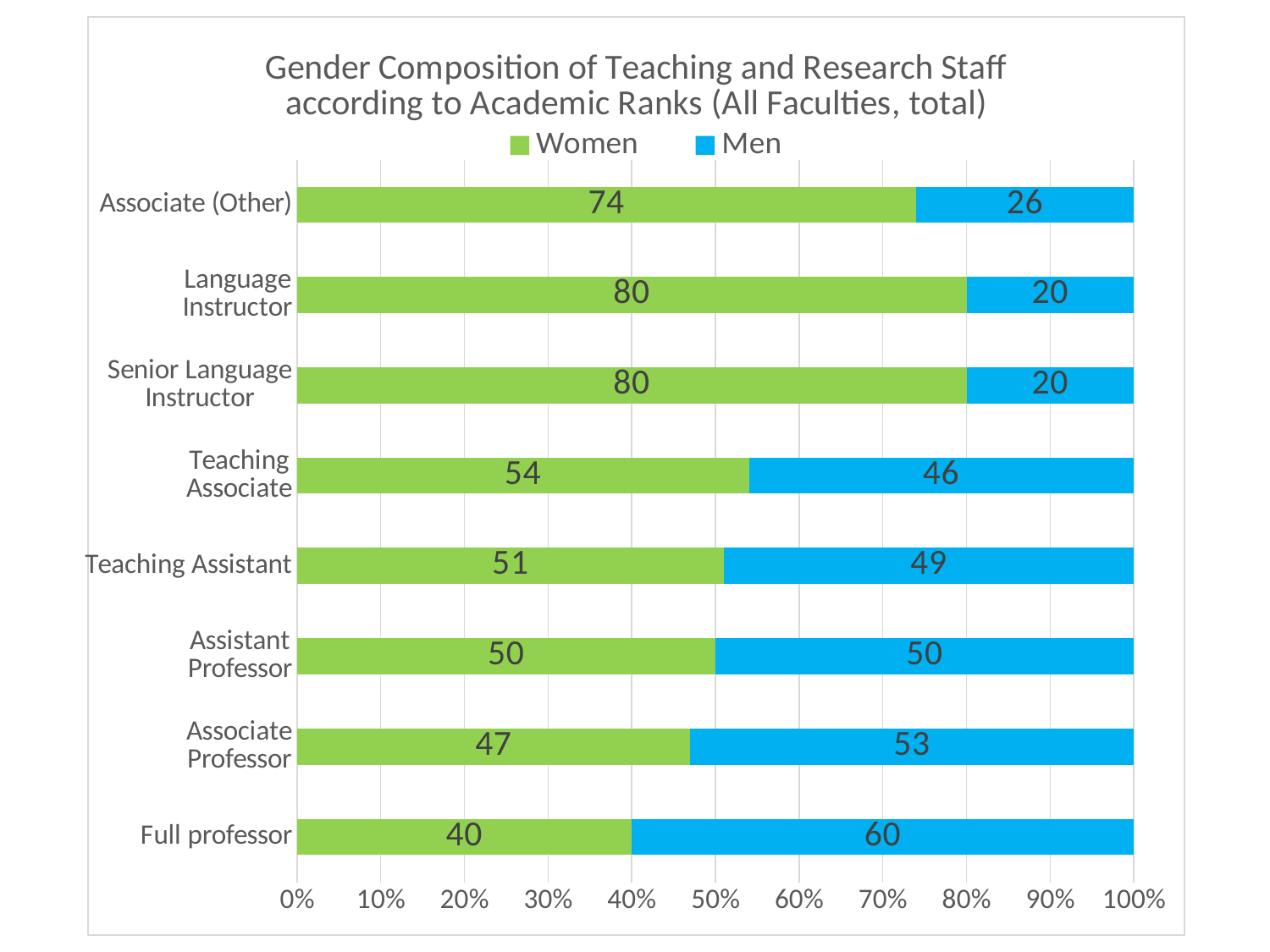

### Chart: Gender Composition of Teaching and Research Staff according to Academic Ranks (All Faculties, total)

| Category | Women | Men |
|---|---|---|
| Full professor | 40.0 | 60.0 |
| Associate Professor | 47.0 | 53.0 |
| Assistant Professor | 50.0 | 50.0 |
| Teaching Assistant | 51.0 | 49.0 |
| Teaching Associate | 54.0 | 46.0 |
| Senior Language Instructor | 80.0 | 20.0 |
| Language Instructor | 80.0 | 20.0 |
| Associate (Other) | 74.0 | 26.0 |